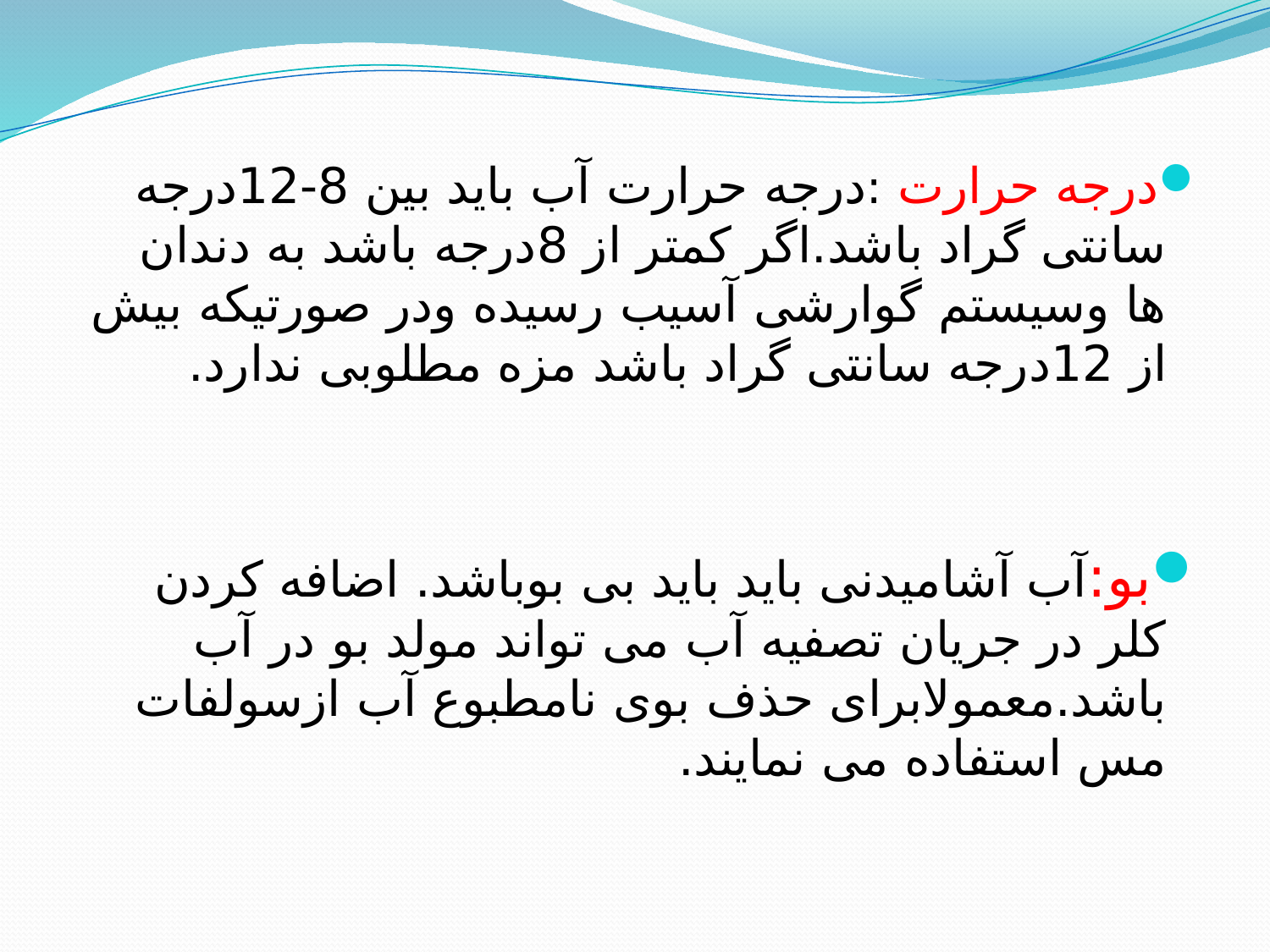

درجه حرارت :درجه حرارت آب باید بین 8-12درجه سانتی گراد باشد.اگر کمتر از 8درجه باشد به دندان ها وسیستم گوارشی آسیب رسیده ودر صورتیکه بیش از 12درجه سانتی گراد باشد مزه مطلوبی ندارد.

بو:آب آشامیدنی باید باید بی بوباشد. اضافه کردن کلر در جریان تصفیه آب می تواند مولد بو در آب باشد.معمولابرای حذف بوی نامطبوع آب ازسولفات مس استفاده می نمایند.